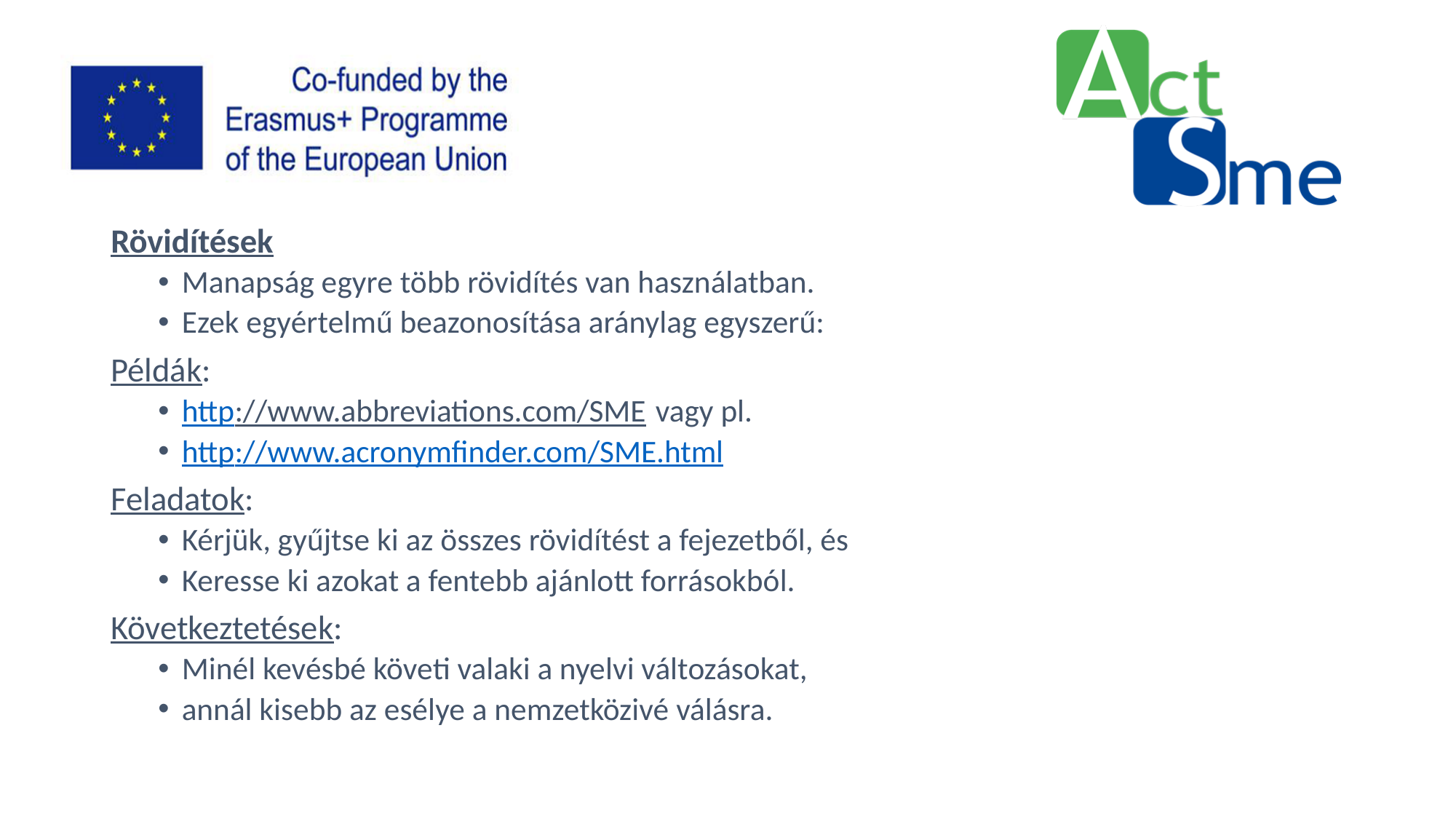

Rövidítések
Manapság egyre több rövidítés van használatban.
Ezek egyértelmű beazonosítása aránylag egyszerű:
Példák:
http://www.abbreviations.com/SME vagy pl.
http://www.acronymfinder.com/SME.html
Feladatok:
Kérjük, gyűjtse ki az összes rövidítést a fejezetből, és
Keresse ki azokat a fentebb ajánlott forrásokból.
Következtetések:
Minél kevésbé követi valaki a nyelvi változásokat,
annál kisebb az esélye a nemzetközivé válásra.